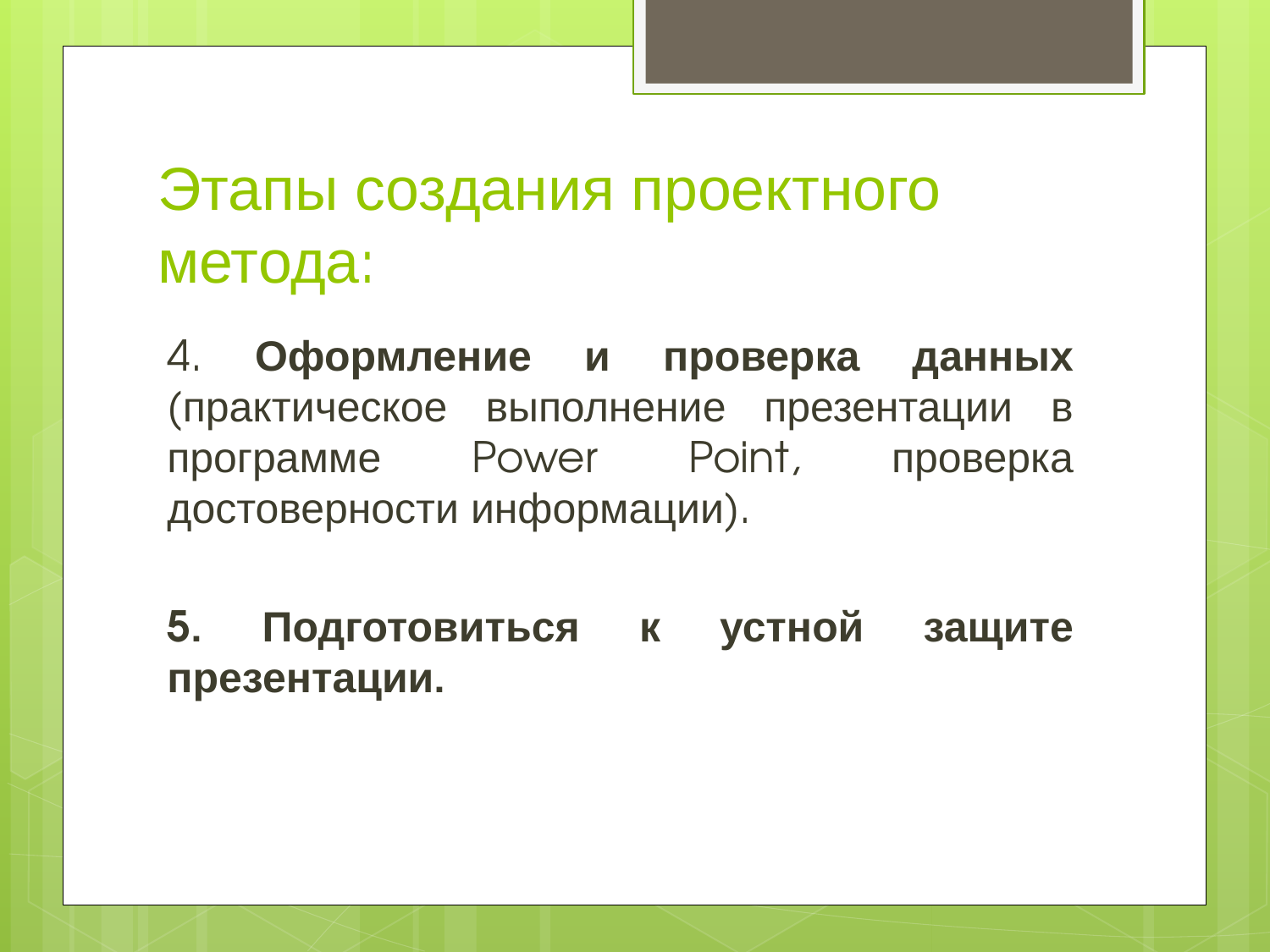

# Этапы создания проектного метода:
4. Оформление и проверка данных (практическое выполнение презентации в программе Power Point, проверка достоверности информации).

5. Подготовиться к устной защите презентации.